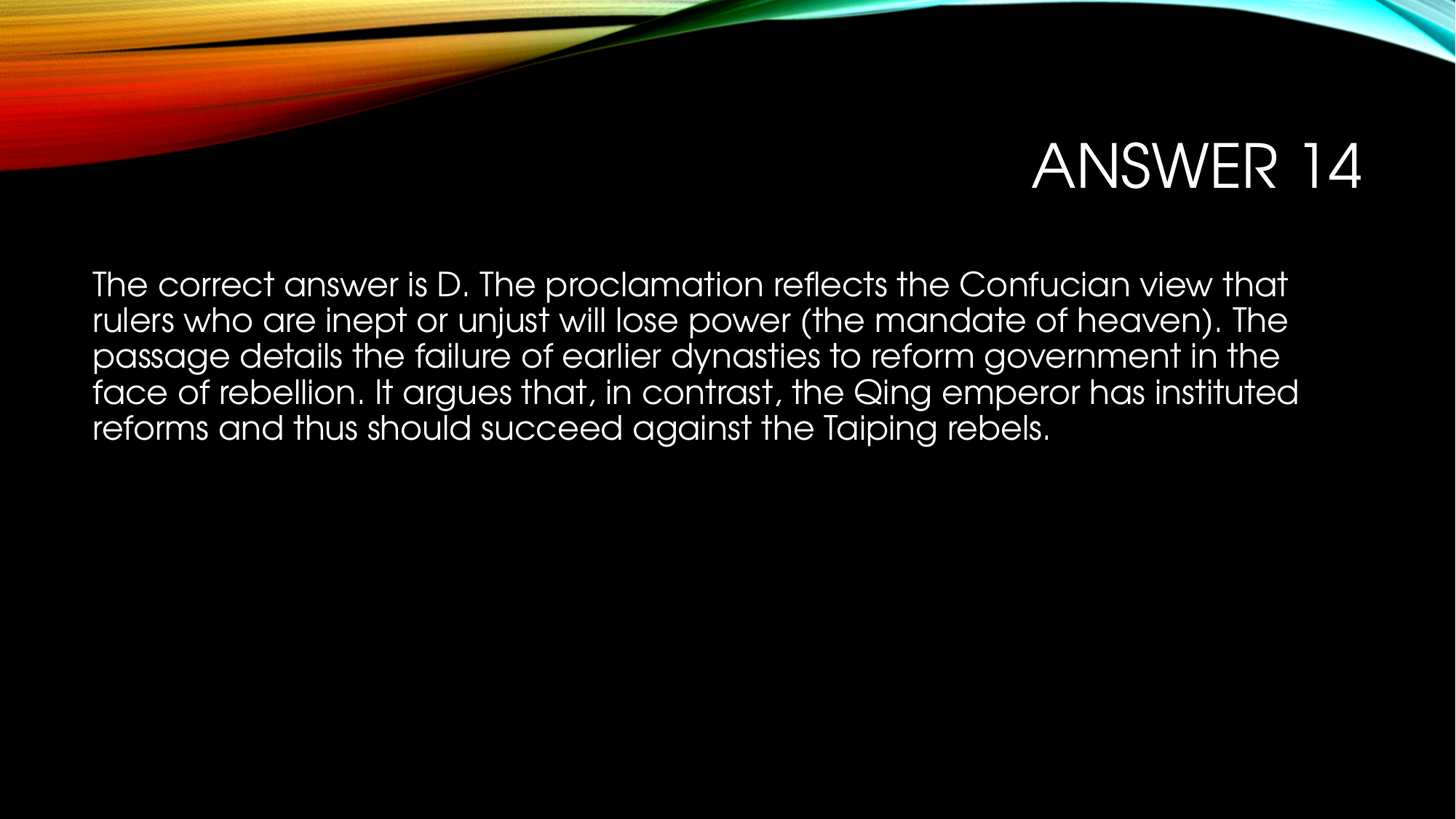

# Answer 14
The correct answer is D. The proclamation reflects the Confucian view that rulers who are inept or unjust will lose power (the mandate of heaven). The passage details the failure of earlier dynasties to reform government in the face of rebellion. It argues that, in contrast, the Qing emperor has instituted reforms and thus should succeed against the Taiping rebels.